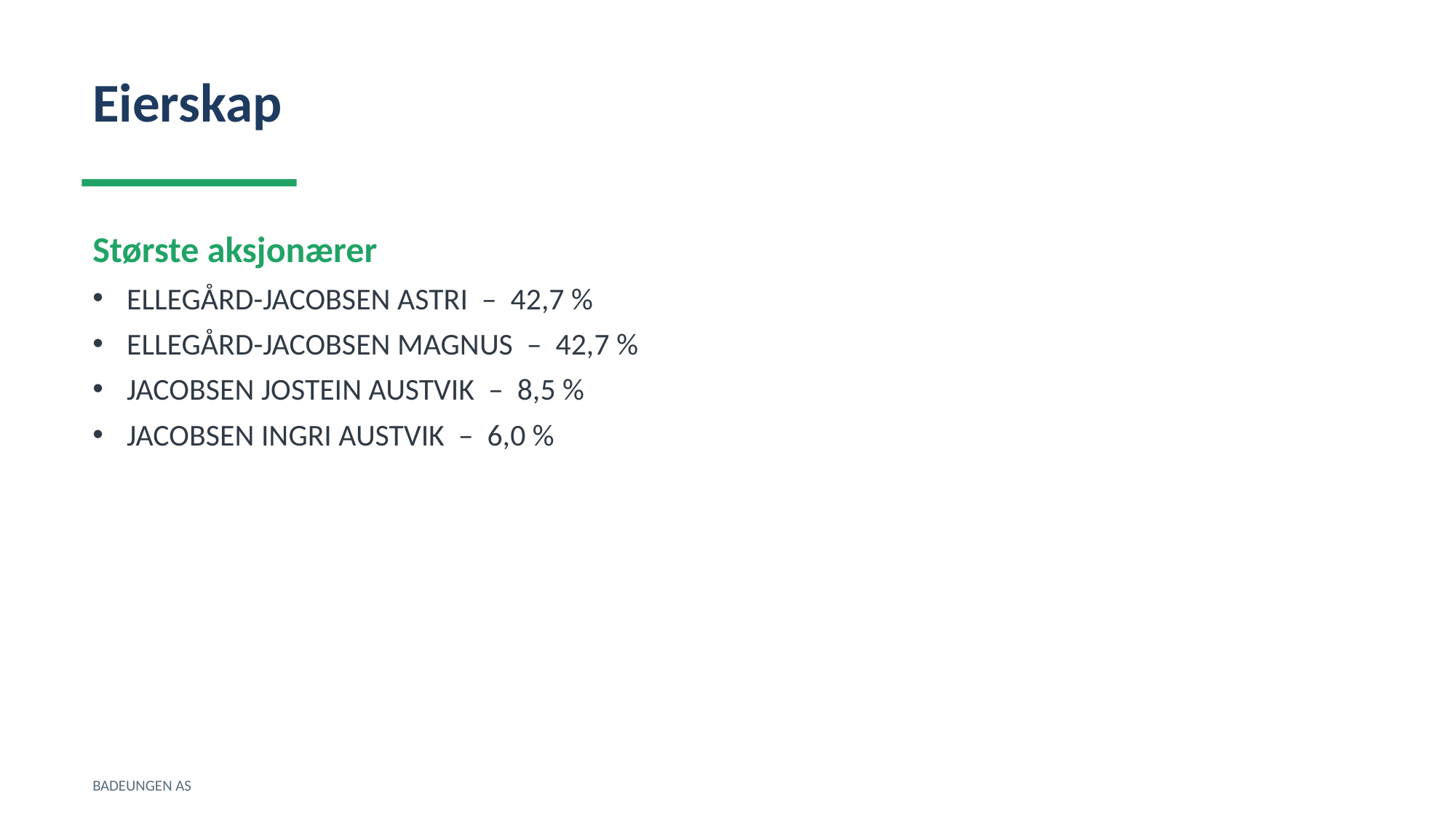

Eierskap

Største aksjonærer
ELLEGÅRD-JACOBSEN ASTRI  –  42,7 %
ELLEGÅRD-JACOBSEN MAGNUS  –  42,7 %
JACOBSEN JOSTEIN AUSTVIK  –  8,5 %
JACOBSEN INGRI AUSTVIK  –  6,0 %
BADEUNGEN AS